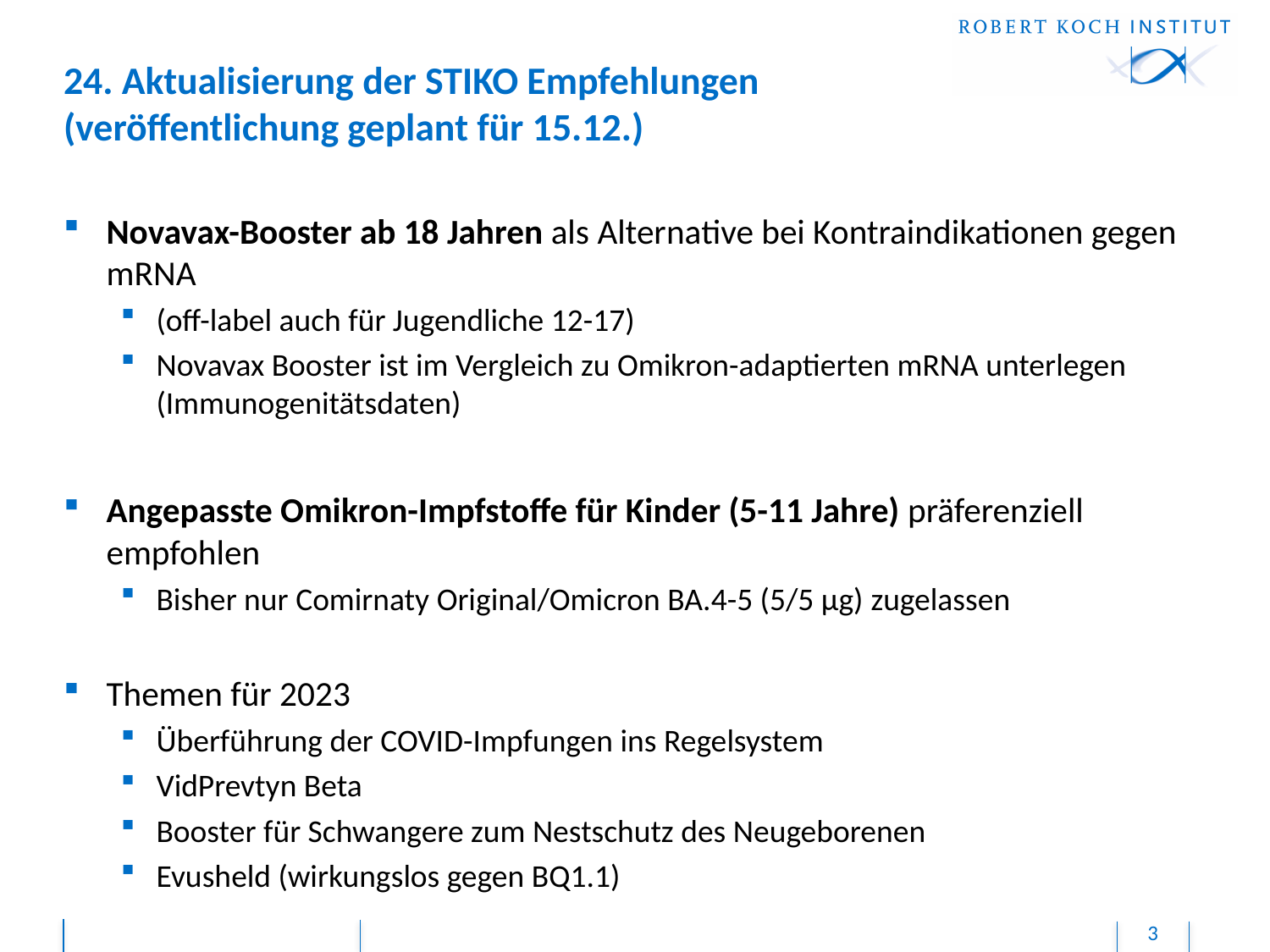

# 24. Aktualisierung der STIKO Empfehlungen (veröffentlichung geplant für 15.12.)

Novavax-Booster ab 18 Jahren als Alternative bei Kontraindikationen gegen mRNA
(off-label auch für Jugendliche 12-17)
Novavax Booster ist im Vergleich zu Omikron-adaptierten mRNA unterlegen (Immunogenitätsdaten)

Angepasste Omikron-Impfstoffe für Kinder (5-11 Jahre) präferenziell empfohlen
Bisher nur Co­mir­na­ty Ori­gi­nal/Omi­cron BA.4-5 (5/5 µg) zugelassen

Themen für 2023
Überführung der COVID-Impfungen ins Regelsystem
VidPrevtyn Beta
Booster für Schwangere zum Nestschutz des Neugeborenen
Evusheld (wirkungslos gegen BQ1.1)
3